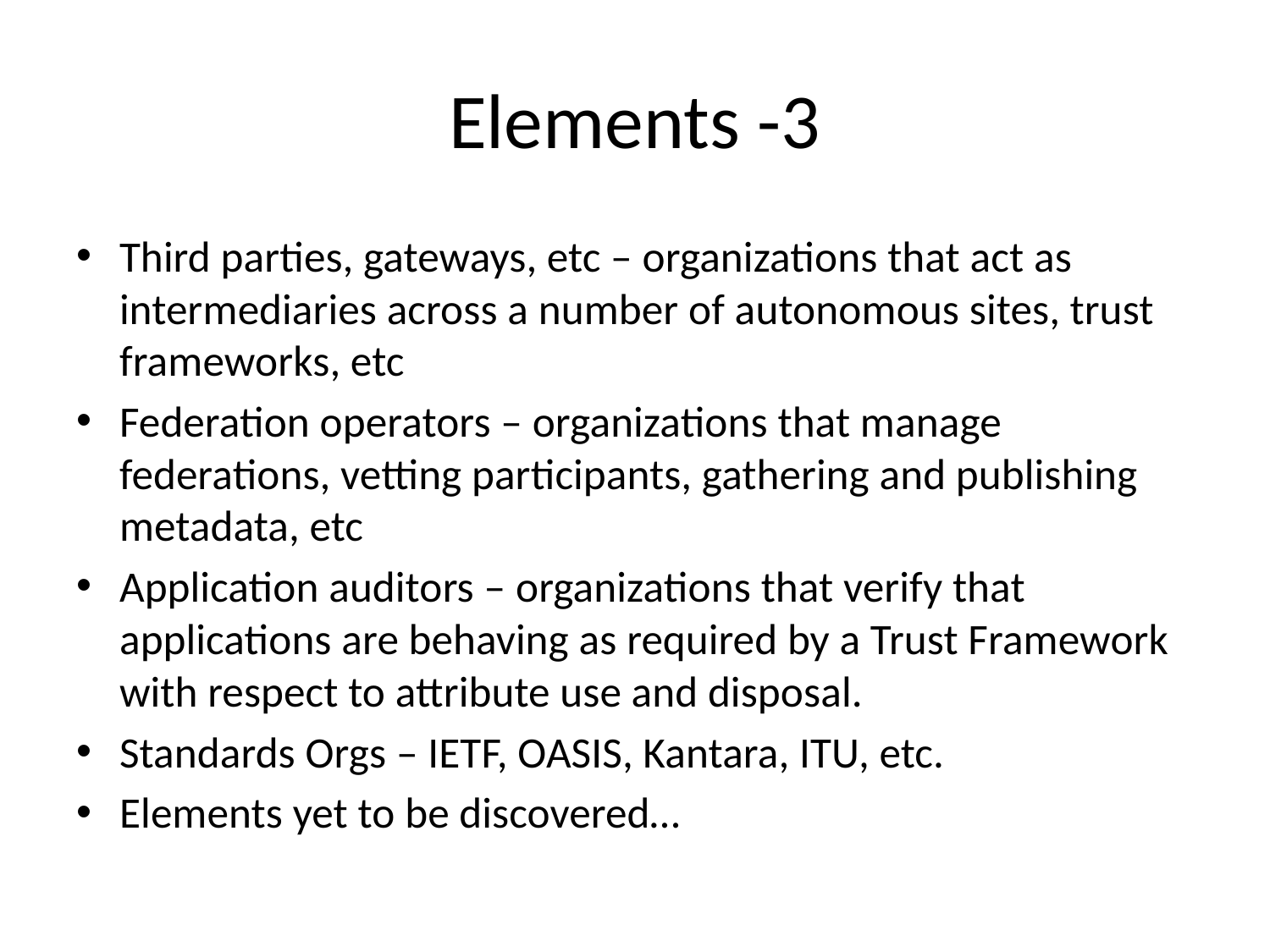

# Elements -3
Third parties, gateways, etc – organizations that act as intermediaries across a number of autonomous sites, trust frameworks, etc
Federation operators – organizations that manage federations, vetting participants, gathering and publishing metadata, etc
Application auditors – organizations that verify that applications are behaving as required by a Trust Framework with respect to attribute use and disposal.
Standards Orgs – IETF, OASIS, Kantara, ITU, etc.
Elements yet to be discovered…